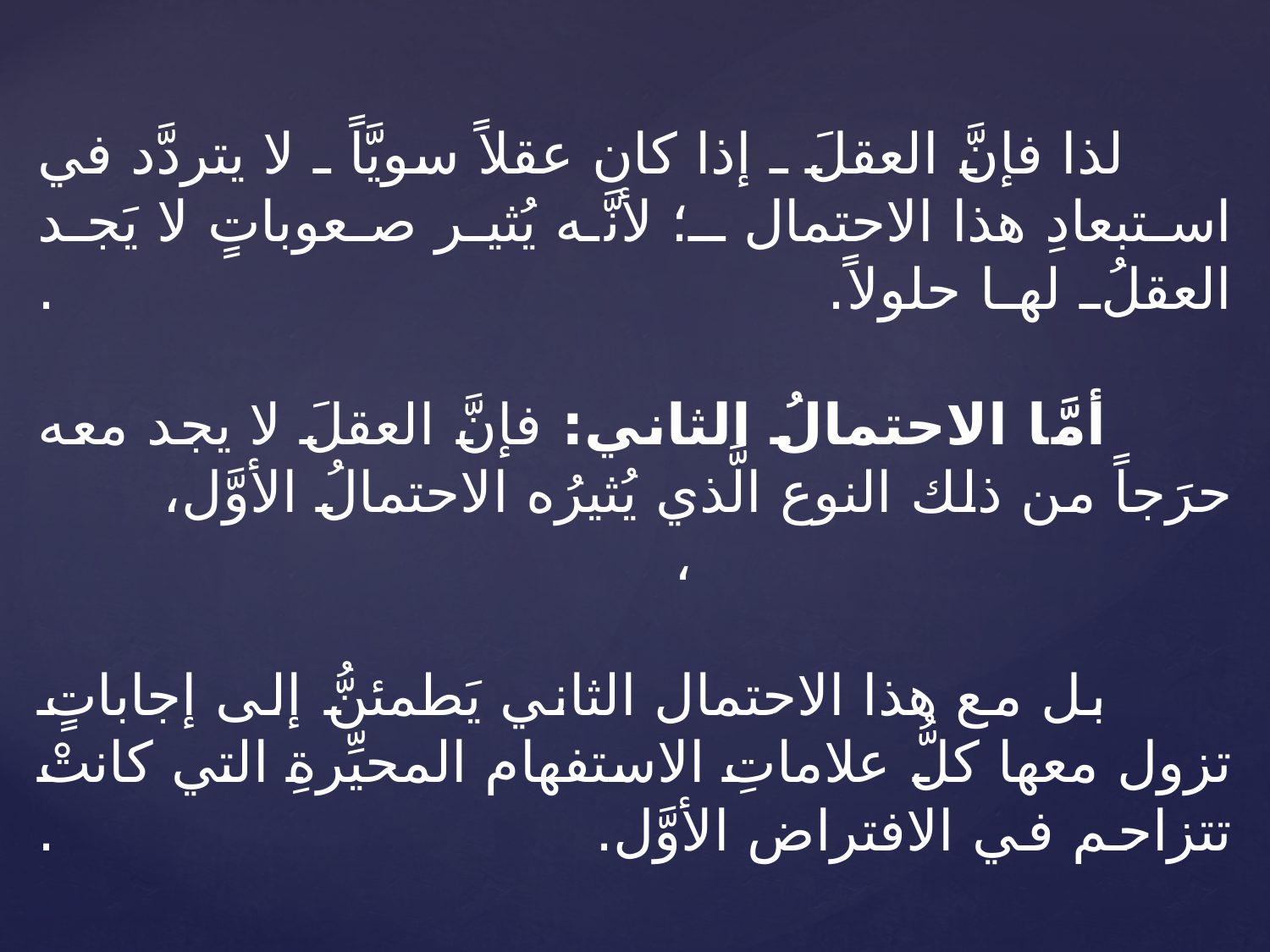

# وهذا ما أشار له قولُه تعالى:[أَمْ هُمُ الْخَالِقُونَ]الطور:35، فإذا لم يمكن الإنسانُ أنْ يكونَ خالقاً مع الوعي والفكر فكيف بالمادَّة الصمَّاء؟! ـ؛        ؛ لذا فإنَّ العقلَ ـ إذا كان عقلاً سويَّاً ـ لا يتردَّد في استبعادِ هذا الاحتمال ـ؛ لأنَّه يُثير صعوباتٍ لا يَجد العقلُ لها حلولاً.                                           . أمَّا الاحتمالُ الثاني: فإنَّ العقلَ لا يجد معه حرَجاً من ذلك النوع الَّذي يُثيرُه الاحتمالُ الأوَّل،                                      ، بل مع هذا الاحتمال الثاني يَطمئنُّ إلى إجاباتٍ تزول معها كلُّ علاماتِ الاستفهام المحيِّرةِ التي كانتْ تتزاحم في الافتراض الأوَّل.                              .